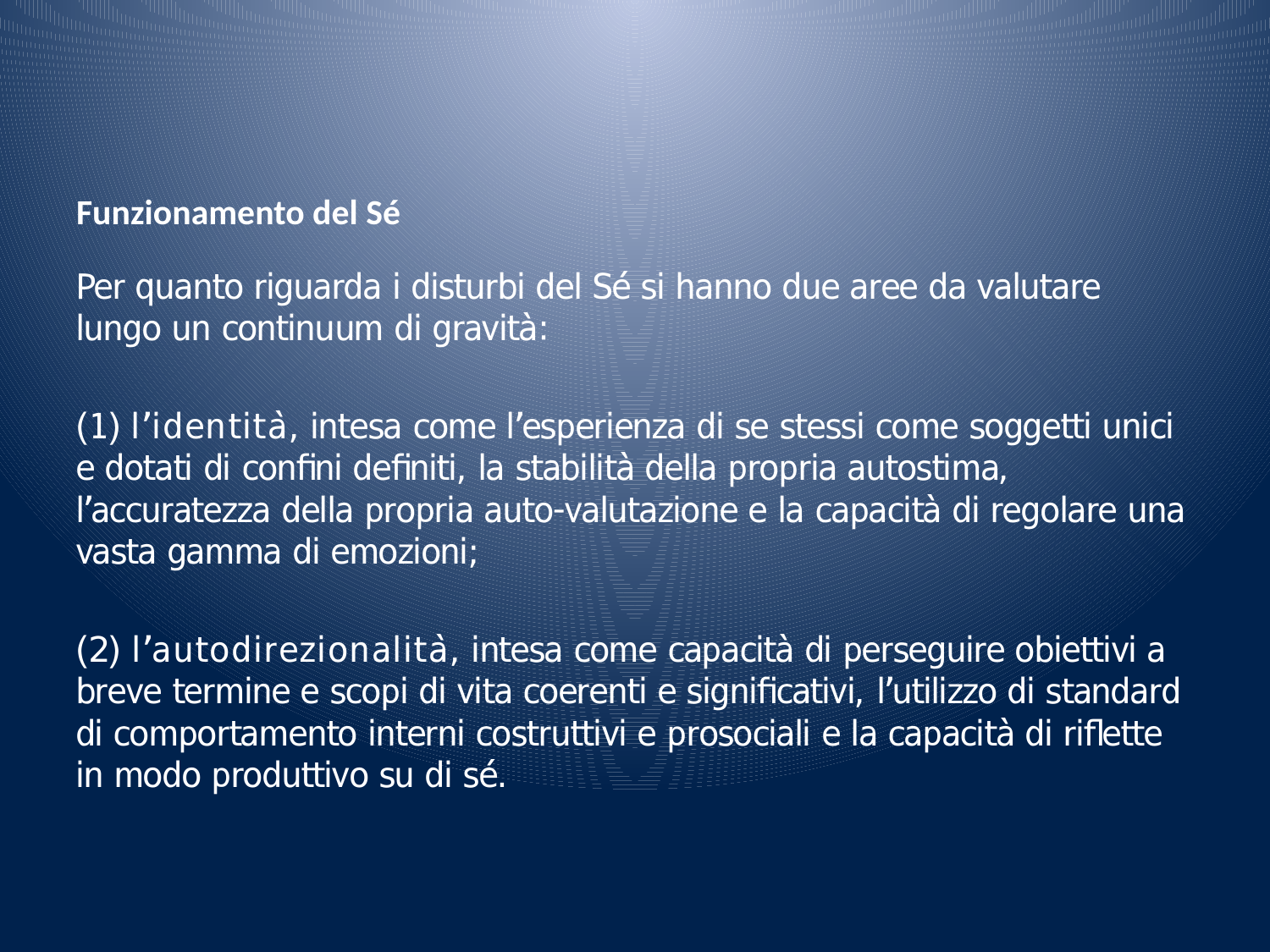

# Funzionamento del Sé
Per quanto riguarda i disturbi del Sé si hanno due aree da valutare lungo un continuum di gravità:

(1) l’identità, intesa come l’esperienza di se stessi come soggetti unici e dotati di confini definiti, la stabilità della propria autostima, l’accuratezza della propria auto-valutazione e la capacità di regolare una vasta gamma di emozioni;

(2) l’autodirezionalità, intesa come capacità di perseguire obiettivi a breve termine e scopi di vita coerenti e significativi, l’utilizzo di standard di comportamento interni costruttivi e prosociali e la capacità di riflette in modo produttivo su di sé.